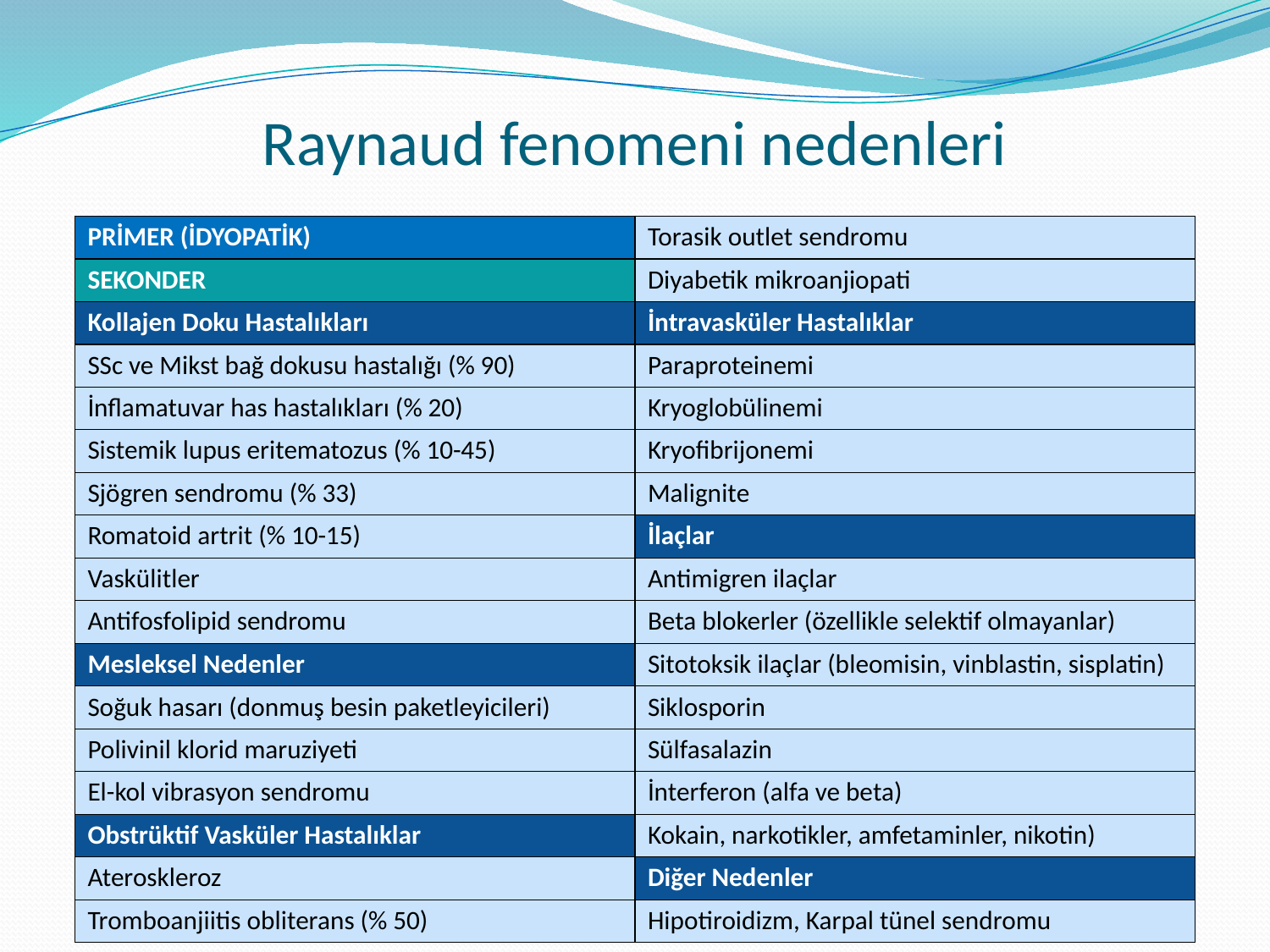

# Raynaud fenomeni nedenleri
| PRİMER (İDYOPATİK) | Torasik outlet sendromu |
| --- | --- |
| SEKONDER | Diyabetik mikroanjiopati |
| Kollajen Doku Hastalıkları | İntravasküler Hastalıklar |
| SSc ve Mikst bağ dokusu hastalığı (% 90) | Paraproteinemi |
| İnflamatuvar has hastalıkları (% 20) | Kryoglobülinemi |
| Sistemik lupus eritematozus (% 10-45) | Kryofibrijonemi |
| Sjögren sendromu (% 33) | Malignite |
| Romatoid artrit (% 10-15) | İlaçlar |
| Vaskülitler | Antimigren ilaçlar |
| Antifosfolipid sendromu | Beta blokerler (özellikle selektif olmayanlar) |
| Mesleksel Nedenler | Sitotoksik ilaçlar (bleomisin, vinblastin, sisplatin) |
| Soğuk hasarı (donmuş besin paketleyicileri) | Siklosporin |
| Polivinil klorid maruziyeti | Sülfasalazin |
| El-kol vibrasyon sendromu | İnterferon (alfa ve beta) |
| Obstrüktif Vasküler Hastalıklar | Kokain, narkotikler, amfetaminler, nikotin) |
| Ateroskleroz | Diğer Nedenler |
| Tromboanjiitis obliterans (% 50) | Hipotiroidizm, Karpal tünel sendromu |